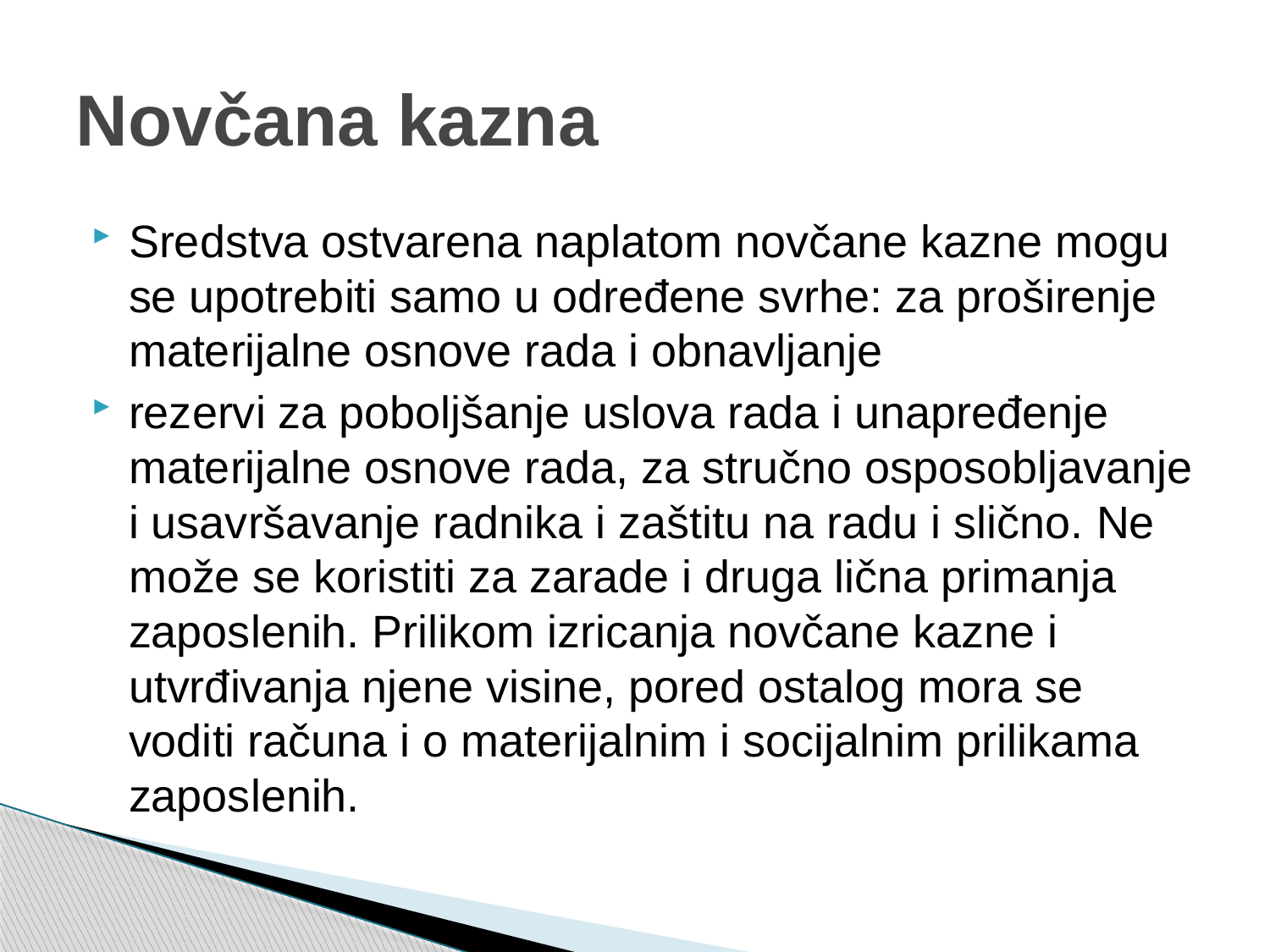

# Novčana kazna
Sredstva ostvarena naplatom novčane kazne mogu se upotrebiti samo u određene svrhe: za proširenje materijalne osnove rada i obnavljanje
rezervi za poboljšanje uslova rada i unapređenje materijalne osnove rada, za stručno osposobljavanje i usavršavanje radnika i zaštitu na radu i slično. Ne može se koristiti za zarade i druga lična primanja zaposlenih. Prilikom izricanja novčane kazne i utvrđivanja njene visine, pored ostalog mora se voditi računa i o materijalnim i socijalnim prilikama zaposlenih.